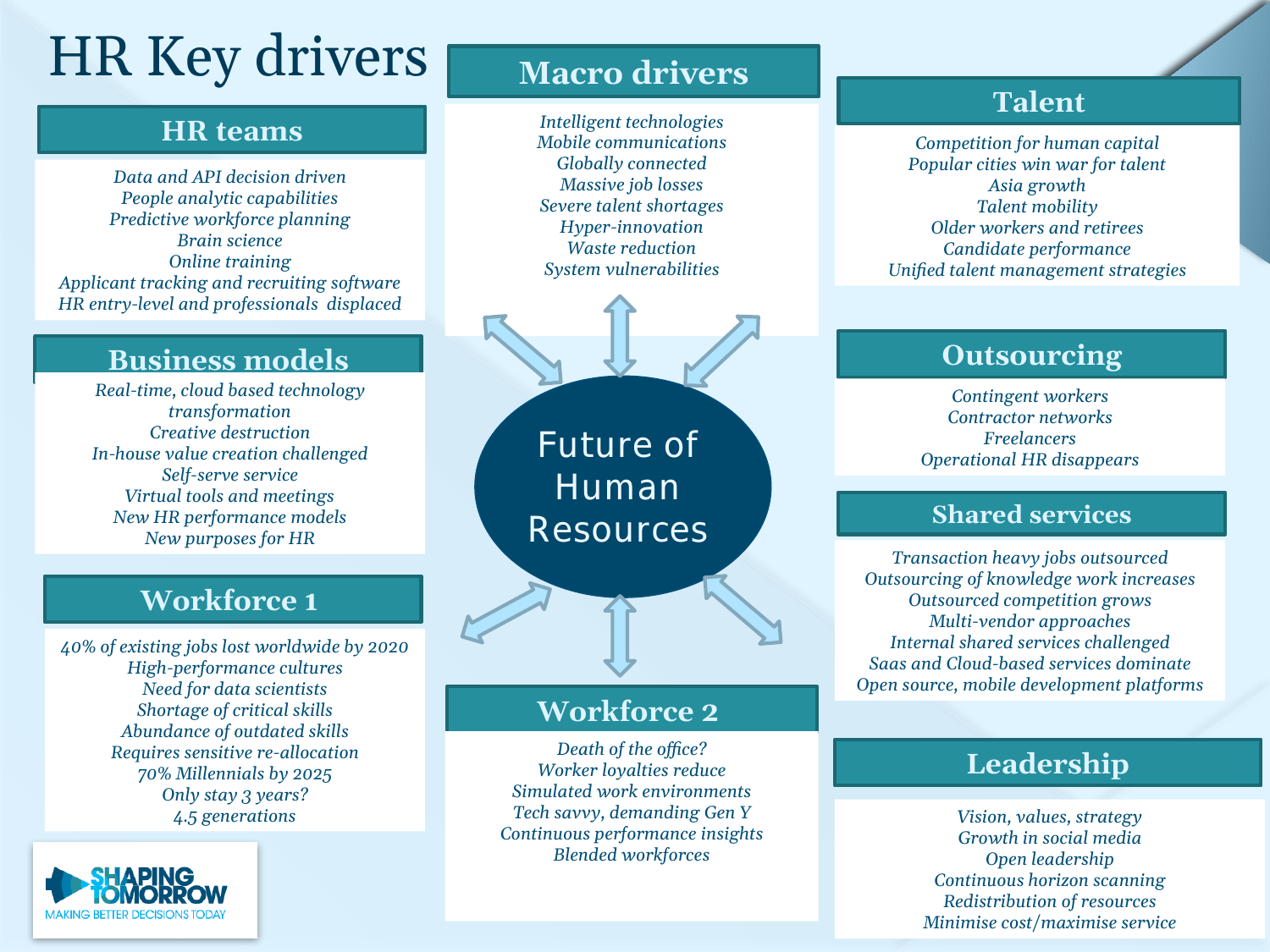

# HR Key drivers
Macro drivers
Intelligent technologies
Mobile communications
Globally connected
Massive job losses
Severe talent shortages
Hyper-innovation
Waste reduction
System vulnerabilities

Talent
Competition for human capital
Popular cities win war for talent
Asia growth
Talent mobility
Older workers and retirees
Candidate performance
Unified talent management strategies
HR teams
Data and API decision driven
People analytic capabilities
Predictive workforce planning
Brain science
Online training
Applicant tracking and recruiting software
HR entry-level and professionals  displaced

Outsourcing
Contingent workers
Contractor networks
Freelancers
Operational HR disappears

Business models
Real-time, cloud based technology transformation
Creative destruction
In-house value creation challenged
Self-serve service
Virtual tools and meetings
New HR performance models
New purposes for HR

Future of Human Resources
Shared services
Transaction heavy jobs outsourced
Outsourcing of knowledge work increases
Outsourced competition grows
Multi-vendor approaches
Internal shared services challenged
Saas and Cloud-based services dominate
Open source, mobile development platforms
Workforce 1

40% of existing jobs lost worldwide by 2020
High-performance cultures
Need for data scientists
Shortage of critical skills
Abundance of outdated skills
Requires sensitive re-allocation
70% Millennials by 2025
Only stay 3 years?
4.5 generations
Workforce 2
Death of the office?
Worker loyalties reduce
Simulated work environments
Tech savvy, demanding Gen Y
Continuous performance insights
Blended workforces

Leadership
Vision, values, strategy
Growth in social media
Open leadership
Continuous horizon scanning
Redistribution of resources
Minimise cost/maximise service
2